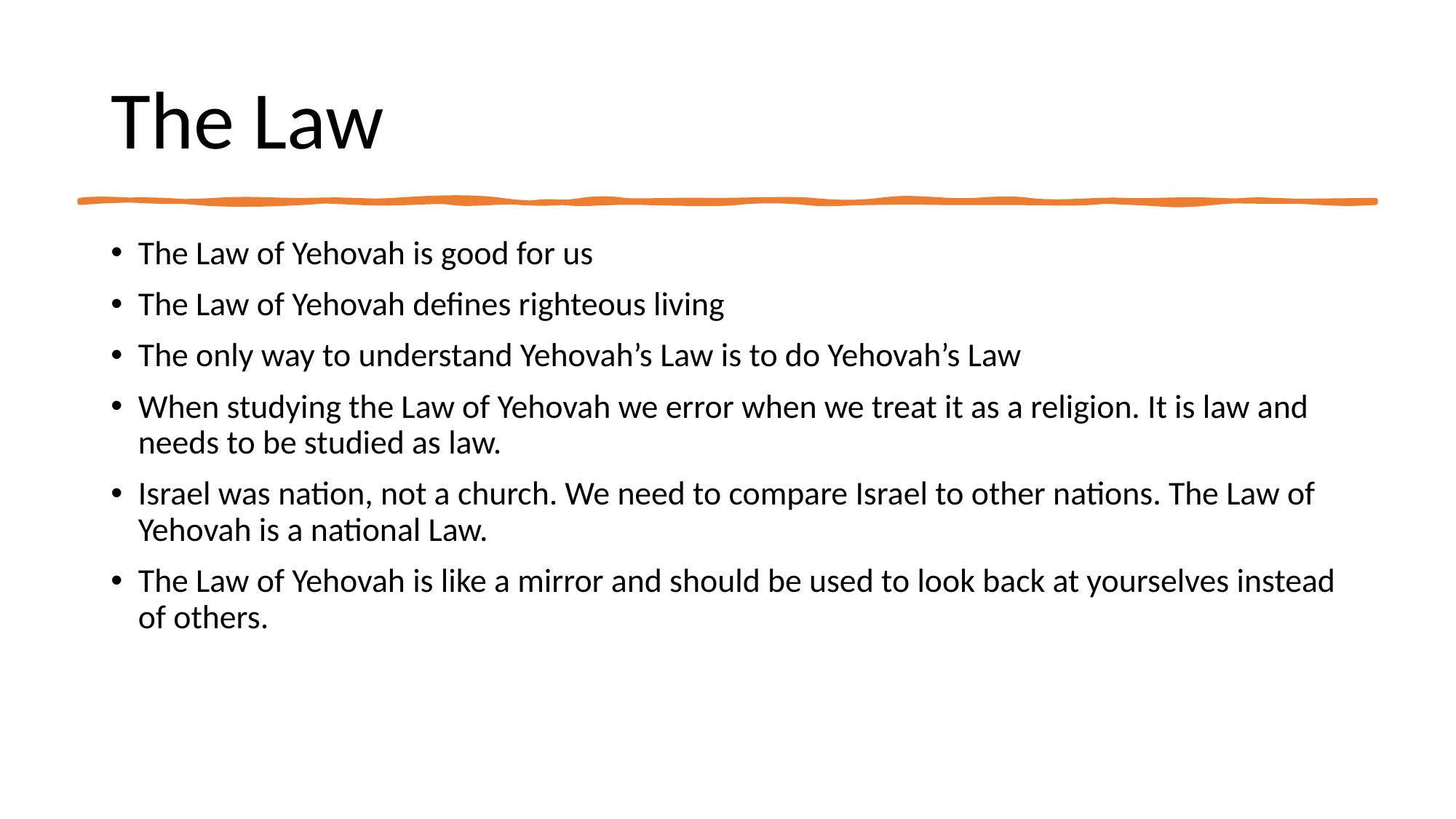

# The Law

The Law of Yehovah is good for us
The Law of Yehovah defines righteous living
The only way to understand Yehovah’s Law is to do Yehovah’s Law
When studying the Law of Yehovah we error when we treat it as a religion. It is law and needs to be studied as law.
Israel was nation, not a church. We need to compare Israel to other nations. The Law of Yehovah is a national Law.
The Law of Yehovah is like a mirror and should be used to look back at yourselves instead of others.